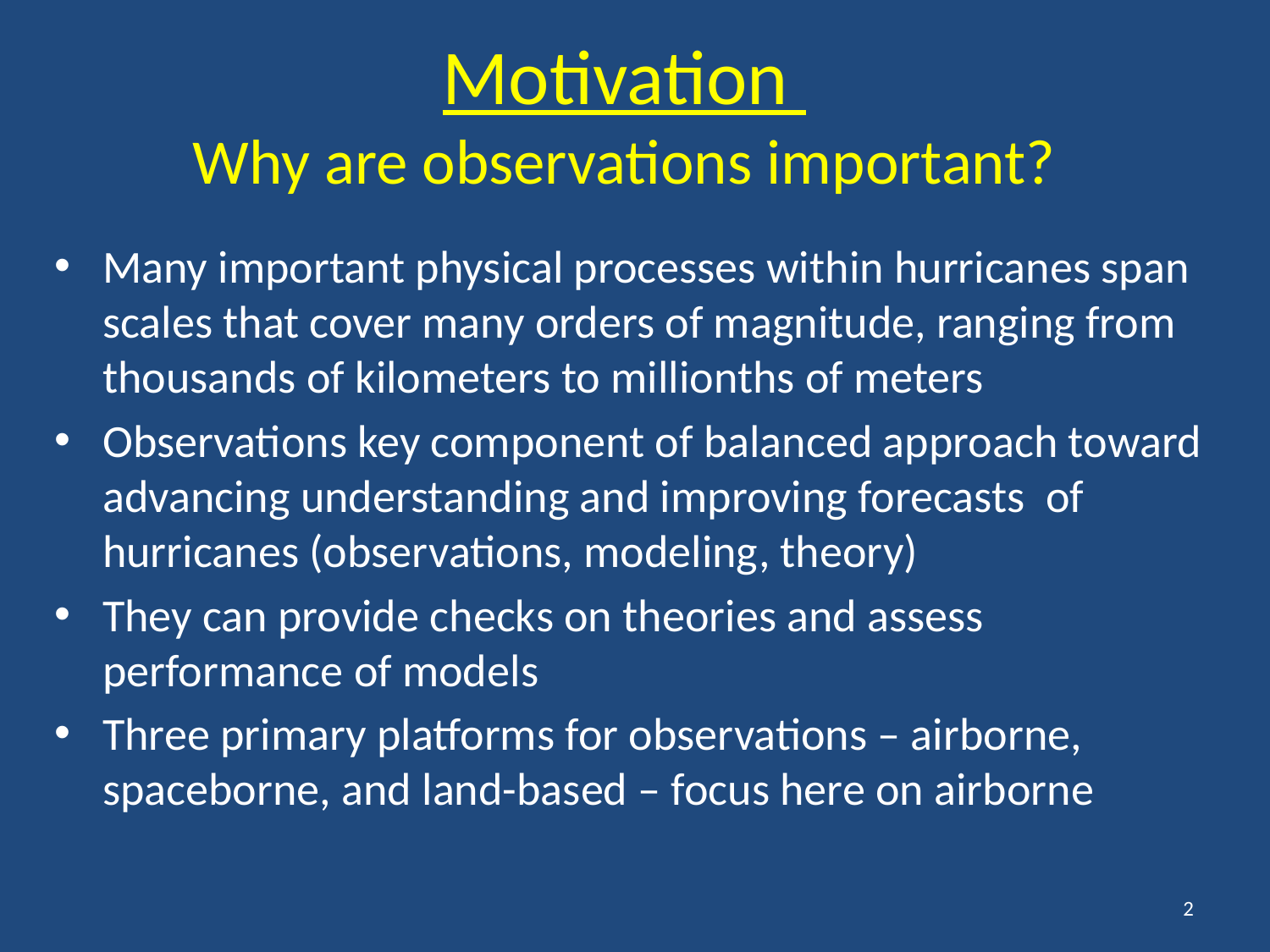

Motivation
Why are observations important?

Many important physical processes within hurricanes span scales that cover many orders of magnitude, ranging from thousands of kilometers to millionths of meters
Observations key component of balanced approach toward advancing understanding and improving forecasts  of hurricanes (observations, modeling, theory)
They can provide checks on theories and assess performance of models
Three primary platforms for observations – airborne, spaceborne, and land-based – focus here on airborne

2